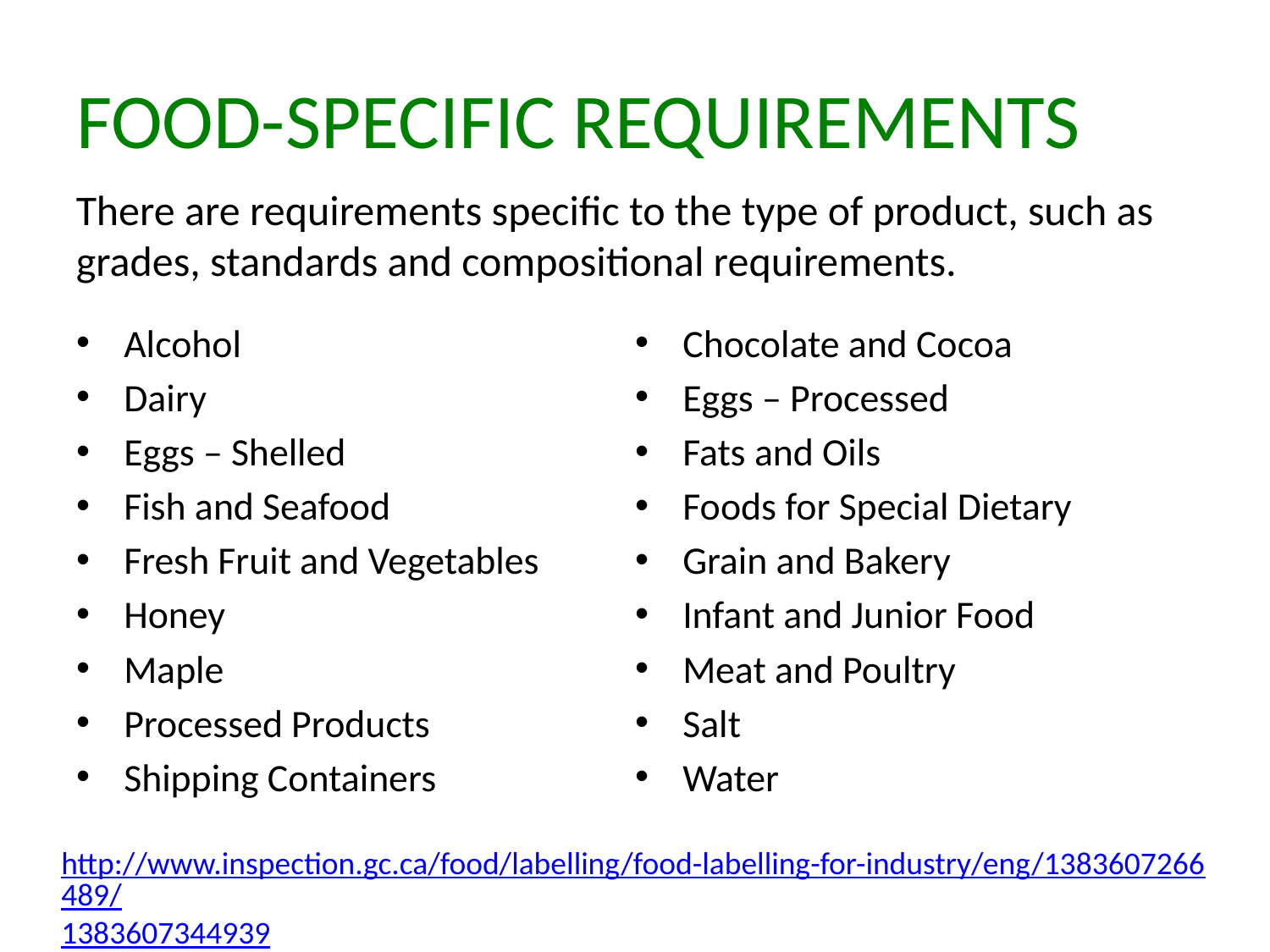

# FOOD-SPECIFIC REQUIREMENTS
There are requirements specific to the type of product, such as grades, standards and compositional requirements.

Alcohol
Dairy
Eggs – Shelled
Fish and Seafood
Fresh Fruit and Vegetables
Honey
Maple
Processed Products
Shipping Containers
Chocolate and Cocoa
Eggs – Processed
Fats and Oils
Foods for Special Dietary
Grain and Bakery
Infant and Junior Food
Meat and Poultry
Salt
Water
http://www.inspection.gc.ca/food/labelling/food-labelling-for-industry/eng/1383607266489/1383607344939